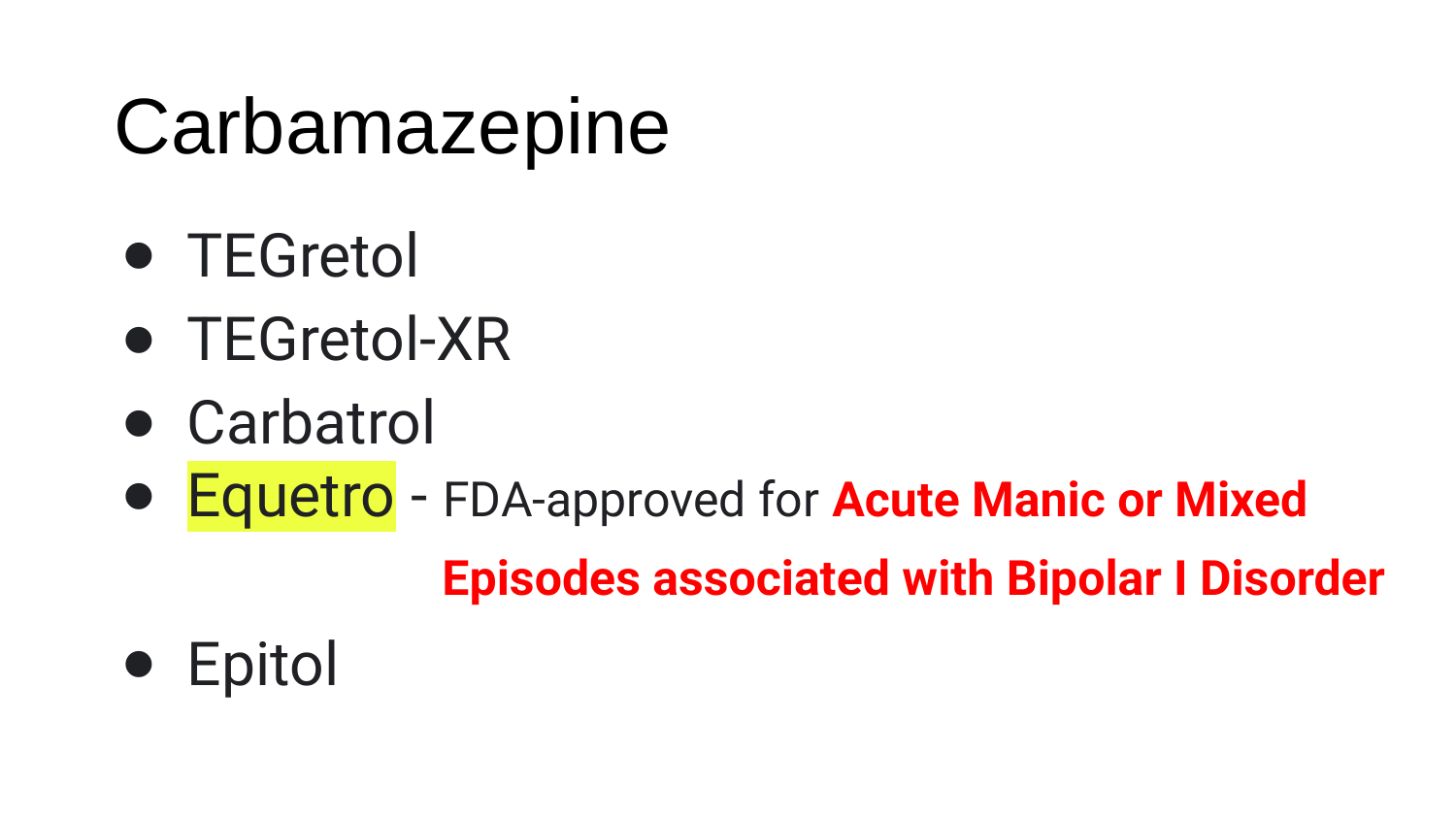

Carbamazepine

TEGretol
TEGretol-XR
Carbatrol
Equetro - FDA-approved for Acute Manic or Mixed
                     Episodes associated with Bipolar I Disorder
Epitol